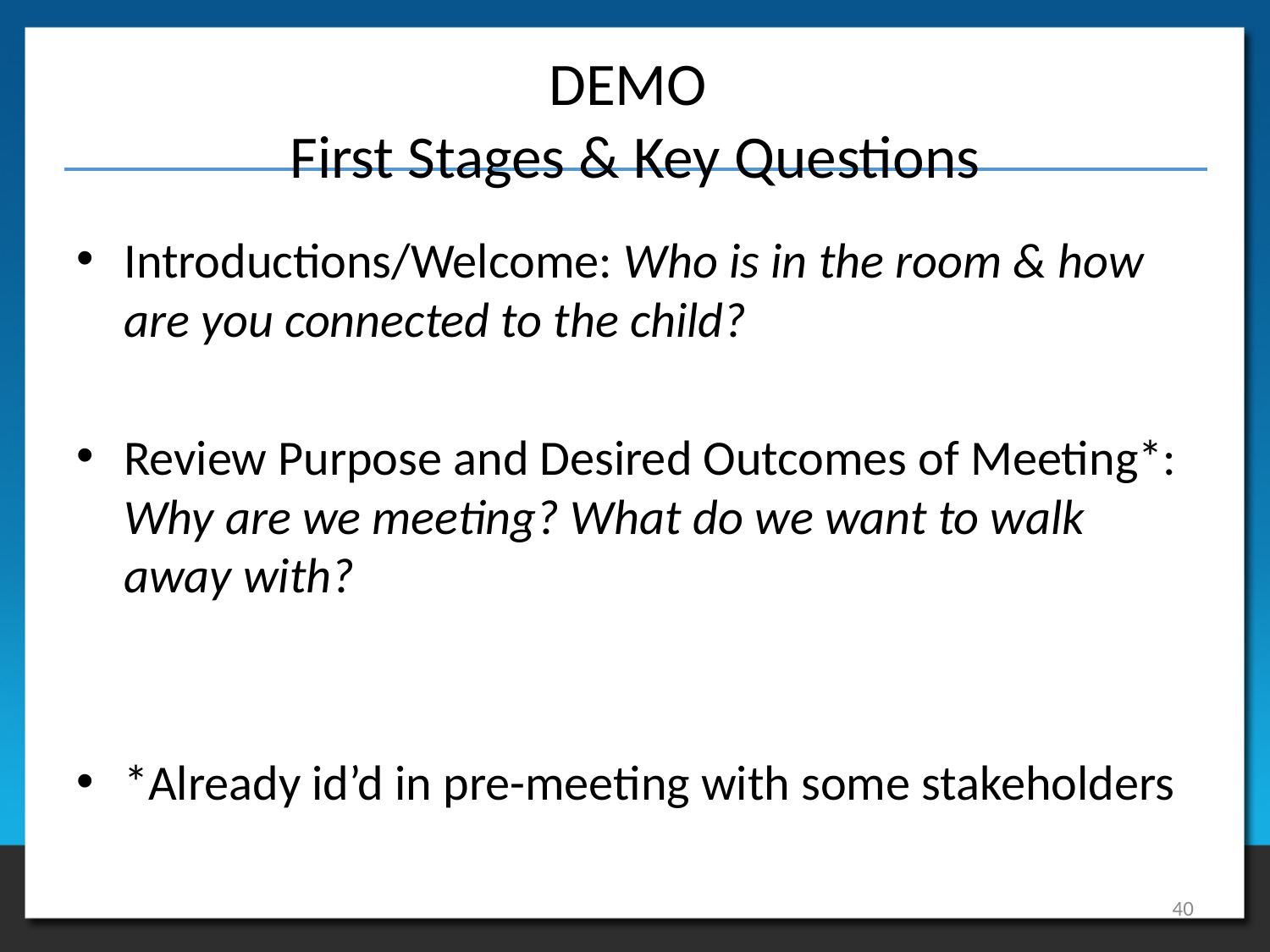

# DEMO First Stages & Key Questions
Introductions/Welcome: Who is in the room & how are you connected to the child?

Review Purpose and Desired Outcomes of Meeting*:  Why are we meeting? What do we want to walk away with?

*Already id’d in pre-meeting with some stakeholders
40